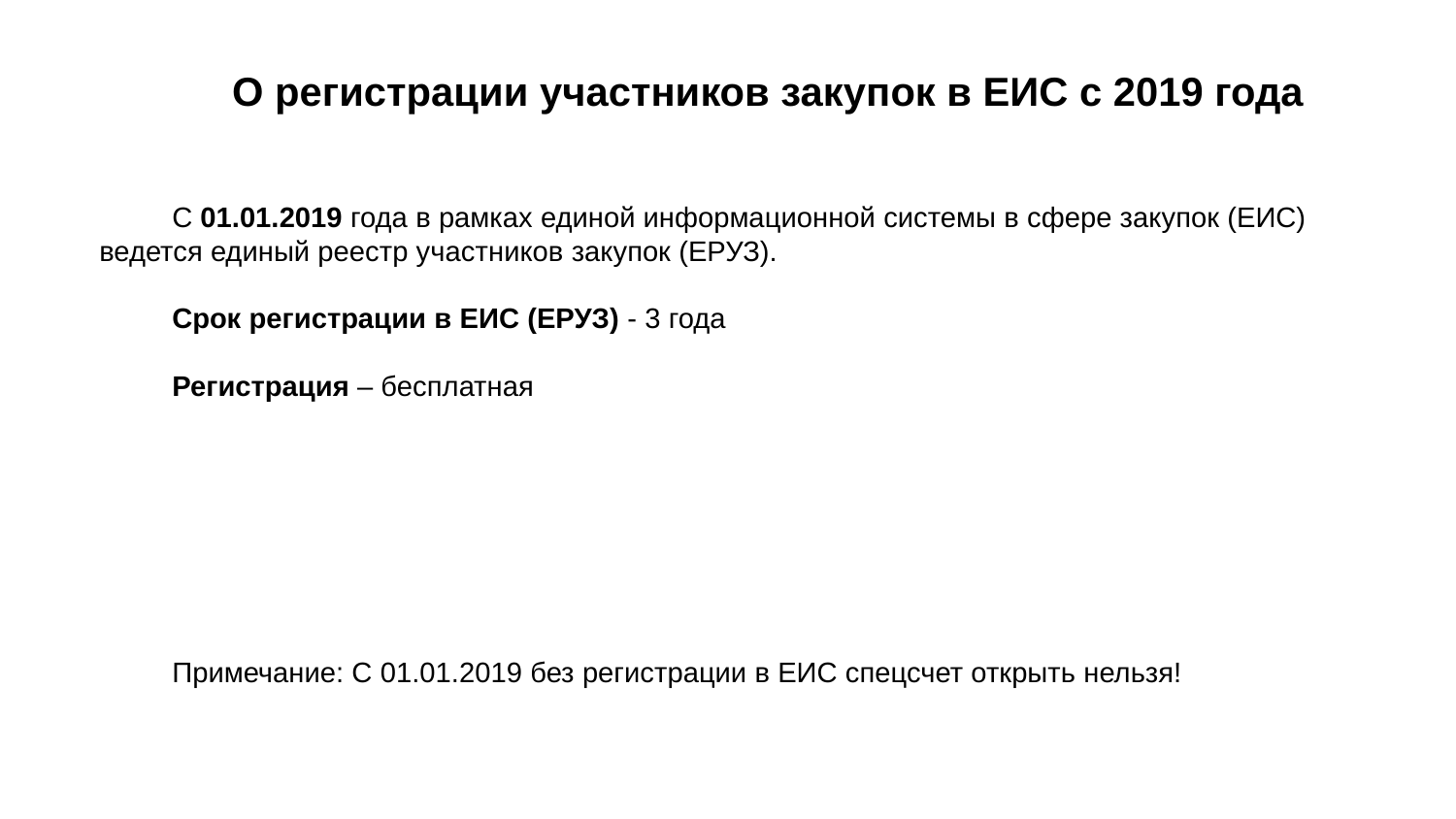

# О регистрации участников закупок в ЕИС с 2019 года
С 01.01.2019 года в рамках единой информационной системы в сфере закупок (ЕИС) ведется единый реестр участников закупок (ЕРУЗ).

Срок регистрации в ЕИС (ЕРУЗ) - 3 года

Регистрация – бесплатная

Примечание: С 01.01.2019 без регистрации в ЕИС спецсчет открыть нельзя!